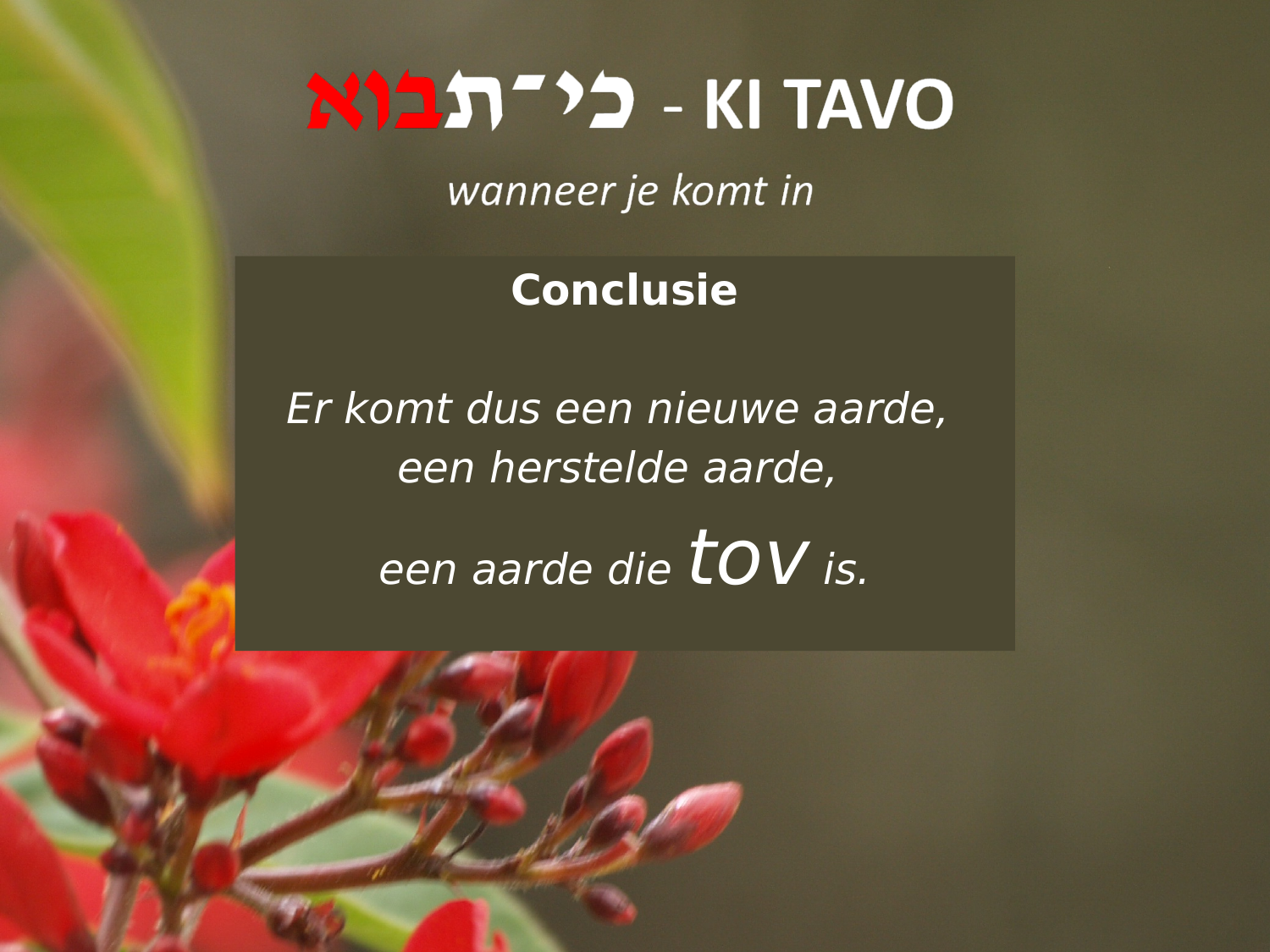

Conclusie

Er komt dus een nieuwe aarde,
een herstelde aarde,
een aarde die tov is.